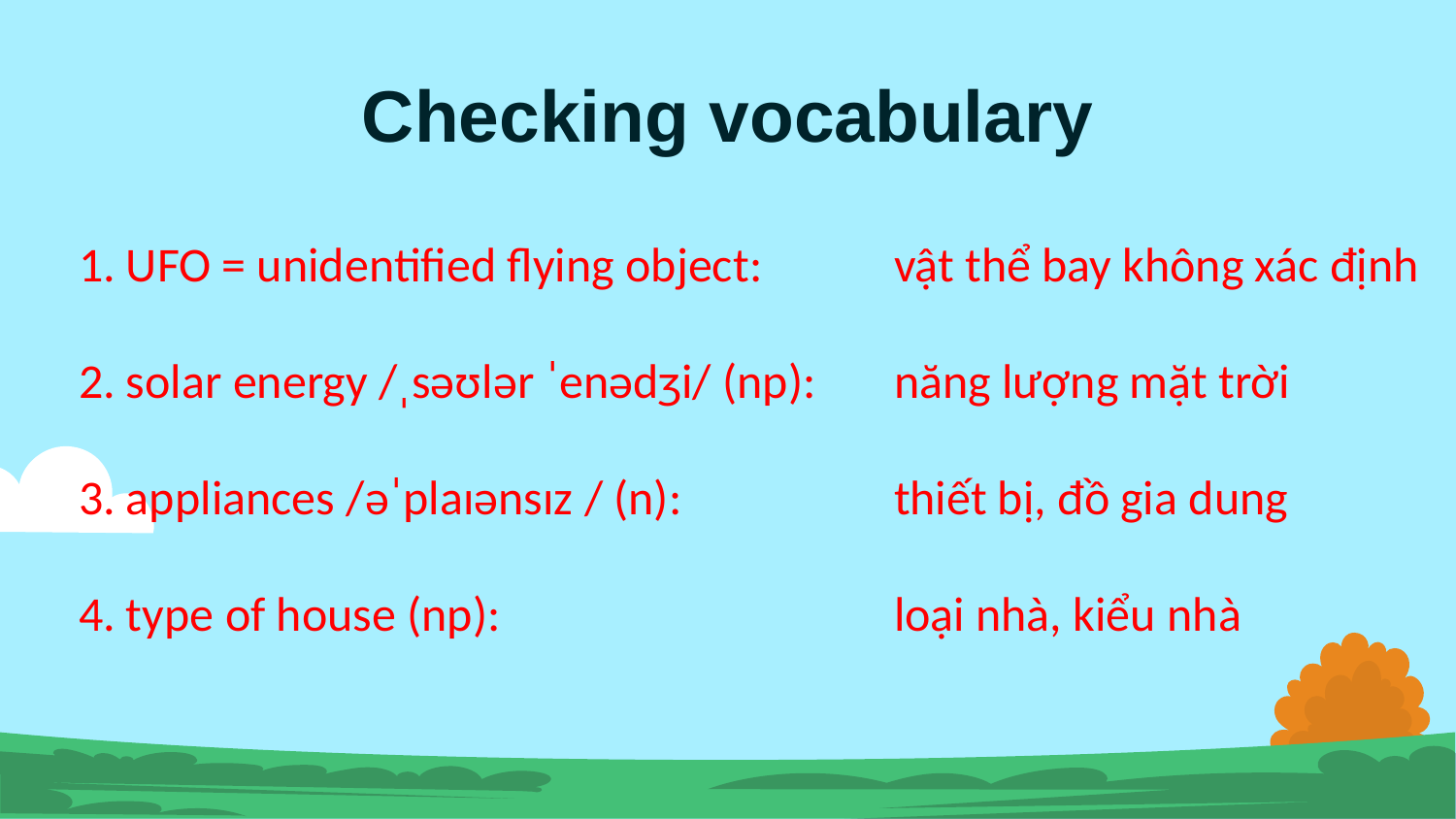

# Checking vocabulary
1. UFO = unidentified flying object:
2. solar energy /ˌsəʊlər ˈenədʒi/ (np):
3. appliances /əˈplaɪənsɪz / (n):
4. type of house (np):
vật thể bay không xác định
năng lượng mặt trời
thiết bị, đồ gia dung
loại nhà, kiểu nhà